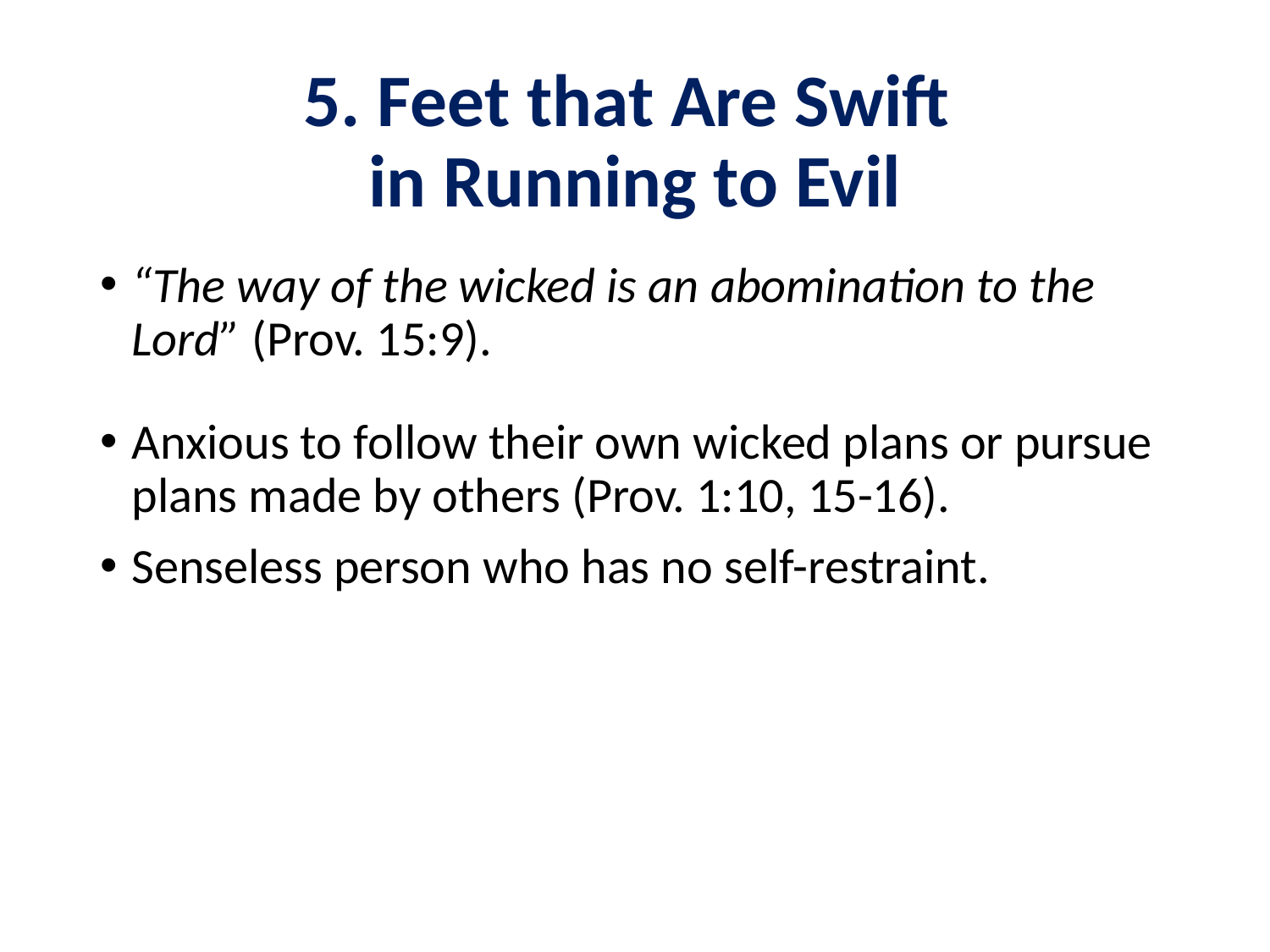

# 5. Feet that Are Swift in Running to Evil
“The way of the wicked is an abomination to the Lord” (Prov. 15:9).

Anxious to follow their own wicked plans or pursue plans made by others (Prov. 1:10, 15-16).
Senseless person who has no self-restraint.